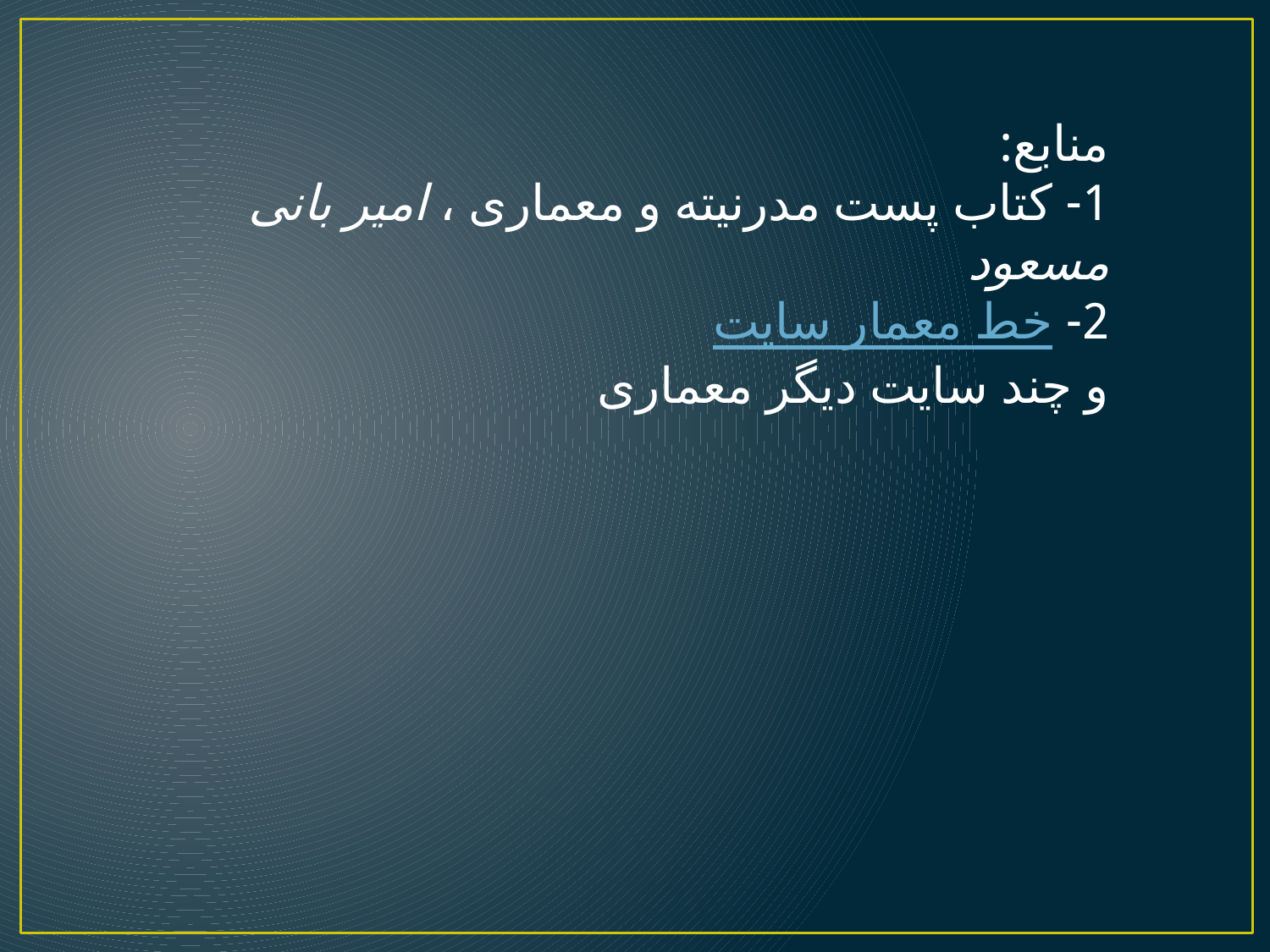

منابع:
1- کتاب پست مدرنیته و معماری ، امیر بانی مسعود
2- سایت خط معمار
و چند سایت دیگر معماری